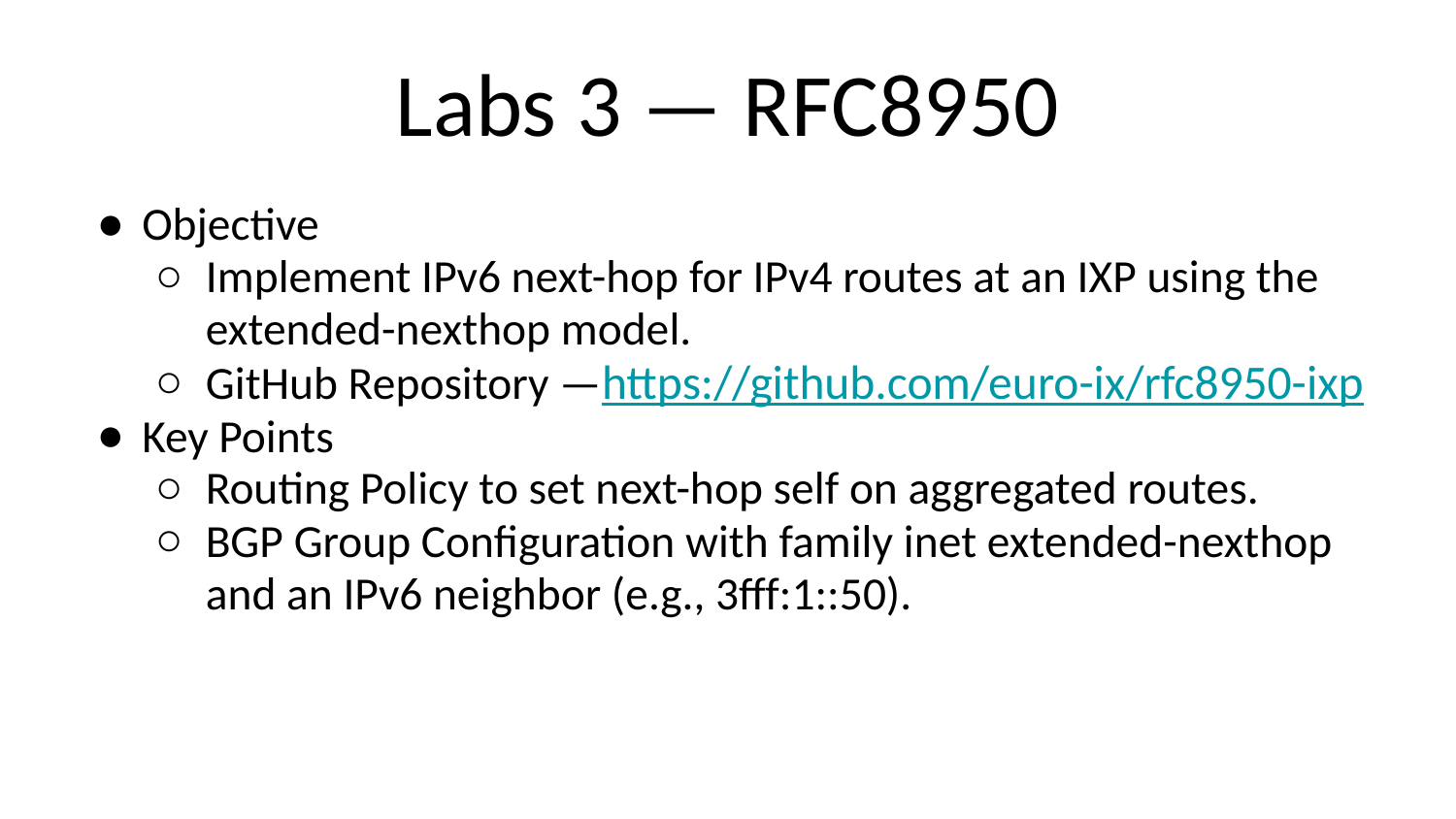

# Labs 3 — RFC8950
Objective
Implement IPv6 next-hop for IPv4 routes at an IXP using the extended-nexthop model.
GitHub Repository —https://github.com/euro-ix/rfc8950-ixp
Key Points
Routing Policy to set next-hop self on aggregated routes.
BGP Group Configuration with family inet extended-nexthop and an IPv6 neighbor (e.g., 3fff:1::50).